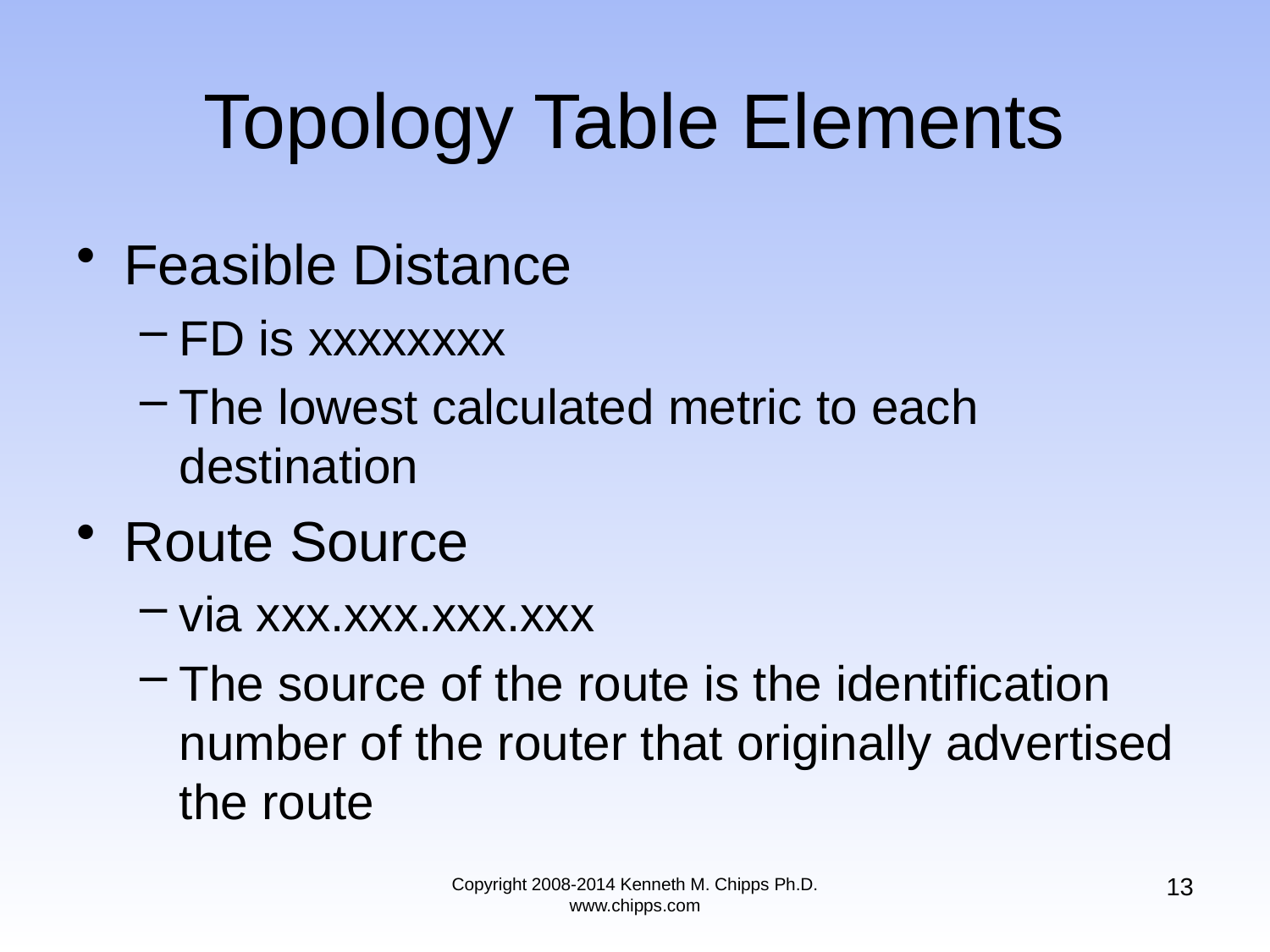

# Topology Table Elements
Feasible Distance
FD is xxxxxxxx
The lowest calculated metric to each destination
Route Source
via xxx.xxx.xxx.xxx
The source of the route is the identification number of the router that originally advertised the route
13
Copyright 2008-2014 Kenneth M. Chipps Ph.D. www.chipps.com